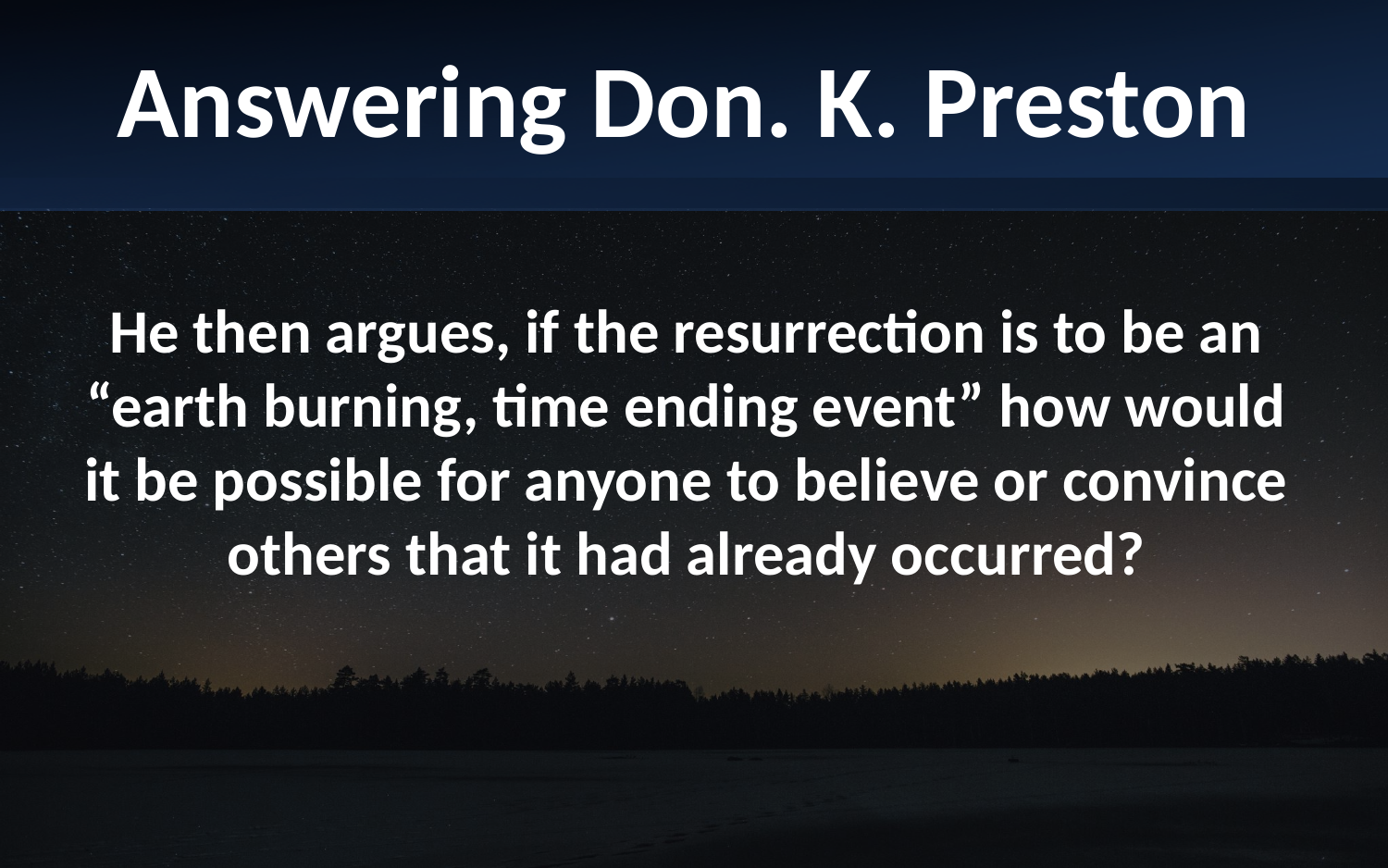

Answering Don. K. Preston
He then argues, if the resurrection is to be an “earth burning, time ending event” how would it be possible for anyone to believe or convince others that it had already occurred?